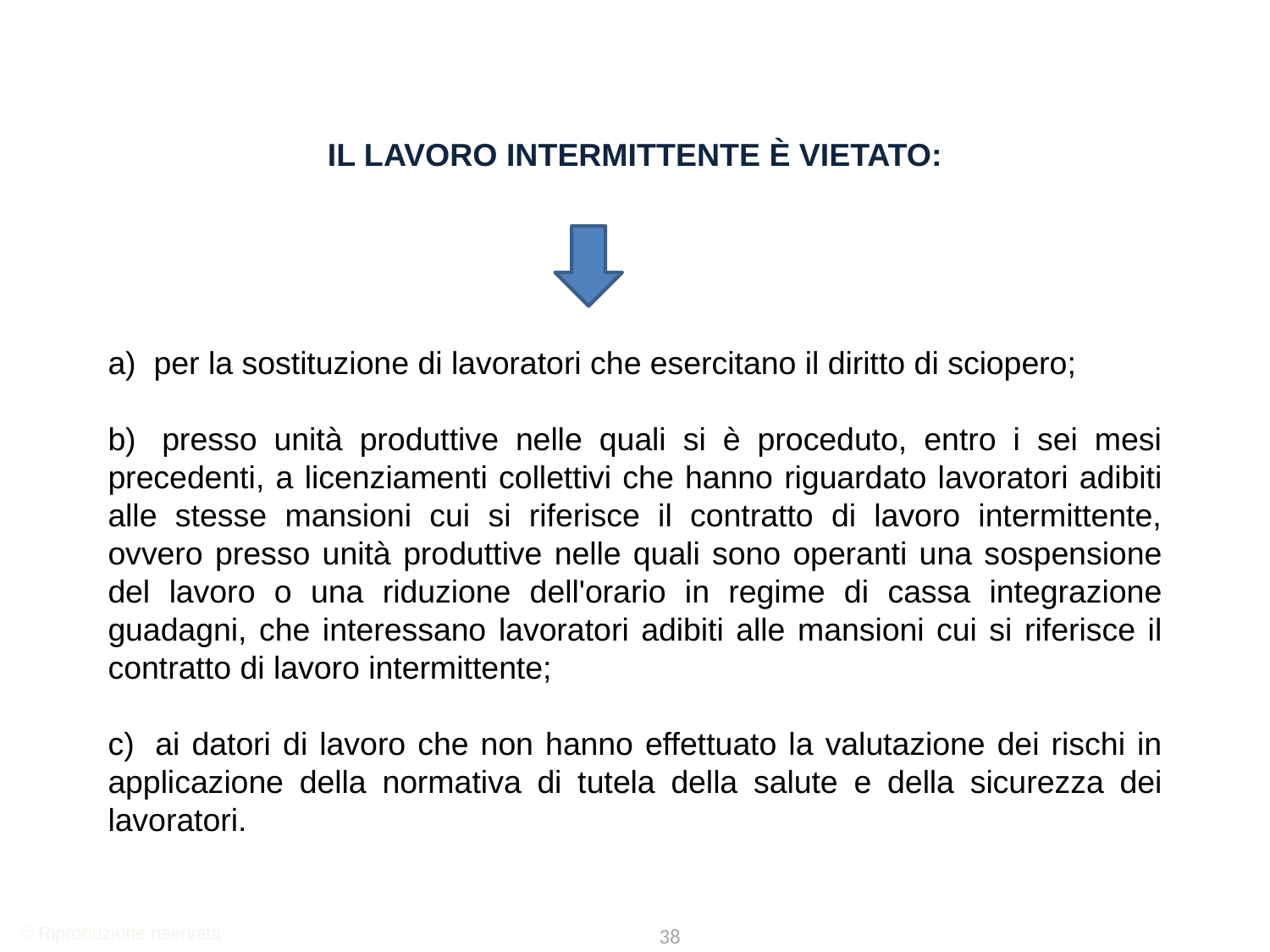

Il lavoro intermittente è vietato:

a)  per la sostituzione di lavoratori che esercitano il diritto di sciopero;

b)  presso unità produttive nelle quali si è proceduto, entro i sei mesi precedenti, a licenziamenti collettivi che hanno riguardato lavoratori adibiti alle stesse mansioni cui si riferisce il contratto di lavoro intermittente, ovvero presso unità produttive nelle quali sono operanti una sospensione del lavoro o una riduzione dell'orario in regime di cassa integrazione guadagni, che interessano lavoratori adibiti alle mansioni cui si riferisce il contratto di lavoro intermittente;

c)  ai datori di lavoro che non hanno effettuato la valutazione dei rischi in applicazione della normativa di tutela della salute e della sicurezza dei lavoratori.

© Riproduzione riservata
38